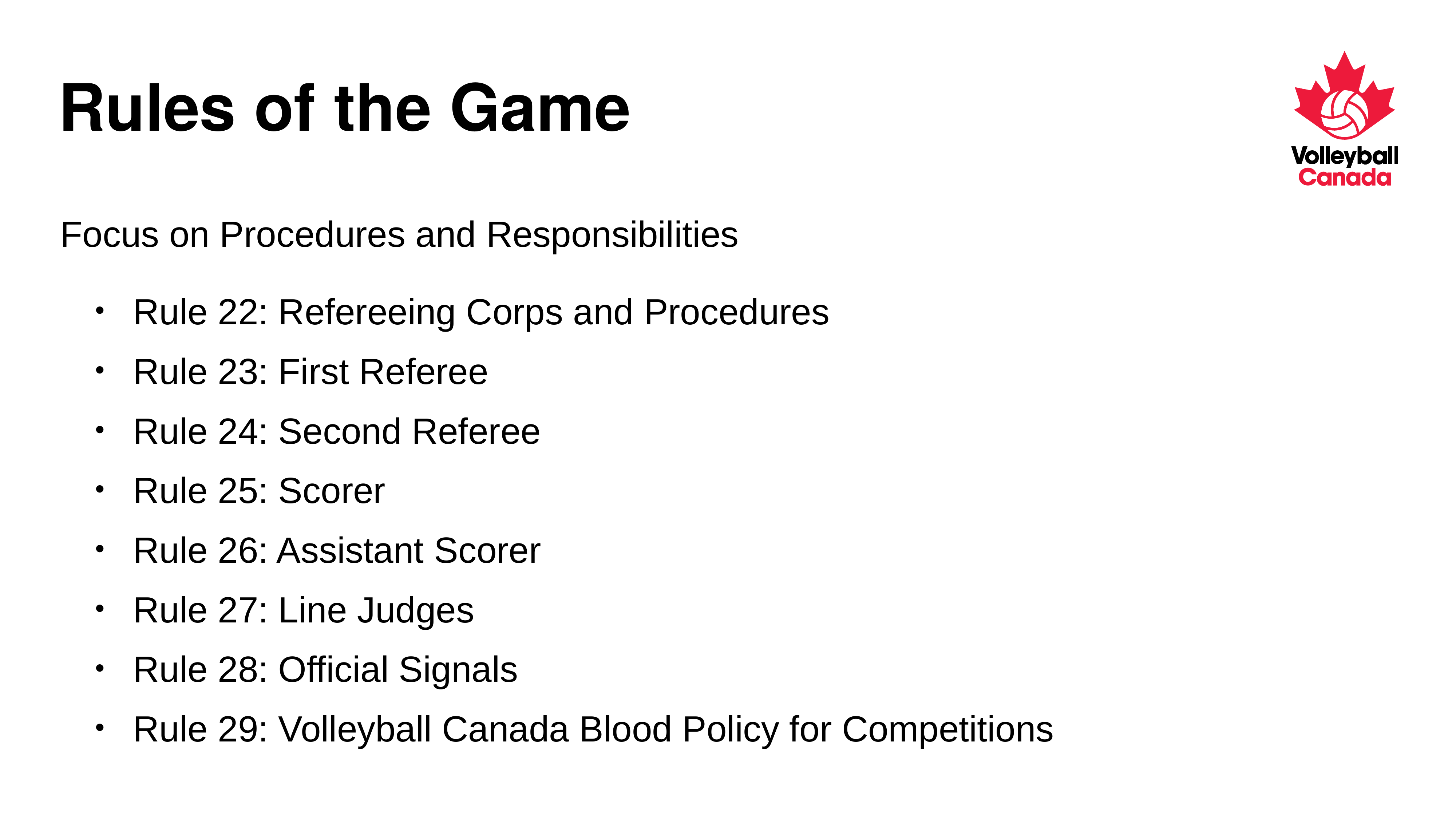

# Rules of the Game
Focus on Procedures and Responsibilities
Rule 22: Refereeing Corps and Procedures
Rule 23: First Referee
Rule 24: Second Referee
Rule 25: Scorer
Rule 26: Assistant Scorer
Rule 27: Line Judges
Rule 28: Official Signals
Rule 29: Volleyball Canada Blood Policy for Competitions